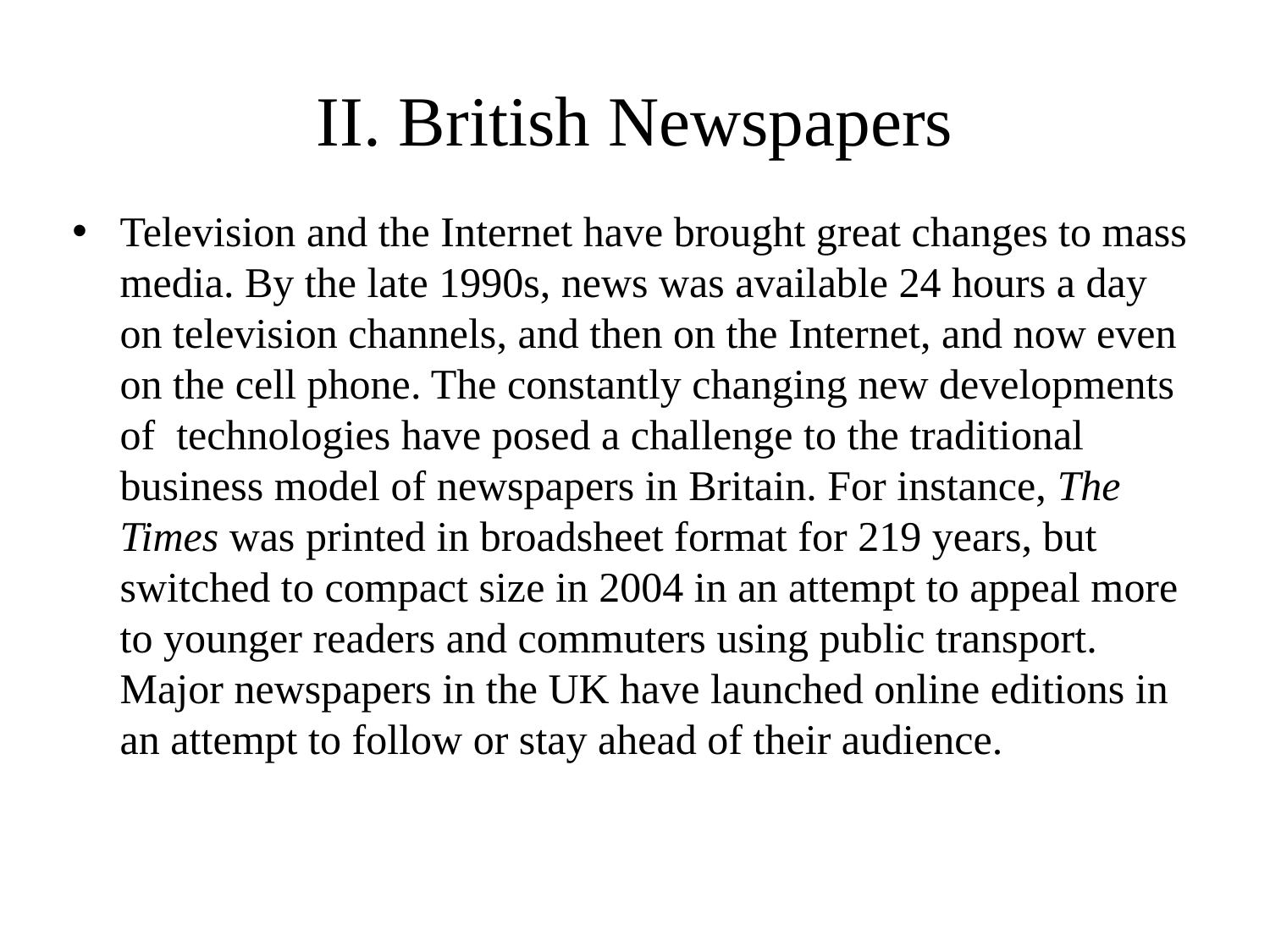

# II. British Newspapers
Television and the Internet have brought great changes to mass media. By the late 1990s, news was available 24 hours a day on television channels, and then on the Internet, and now even on the cell phone. The constantly changing new developments of  technologies have posed a challenge to the traditional business model of newspapers in Britain. For instance, The Times was printed in broadsheet format for 219 years, but switched to compact size in 2004 in an attempt to appeal more to younger readers and commuters using public transport. Major newspapers in the UK have launched online editions in an attempt to follow or stay ahead of their audience.